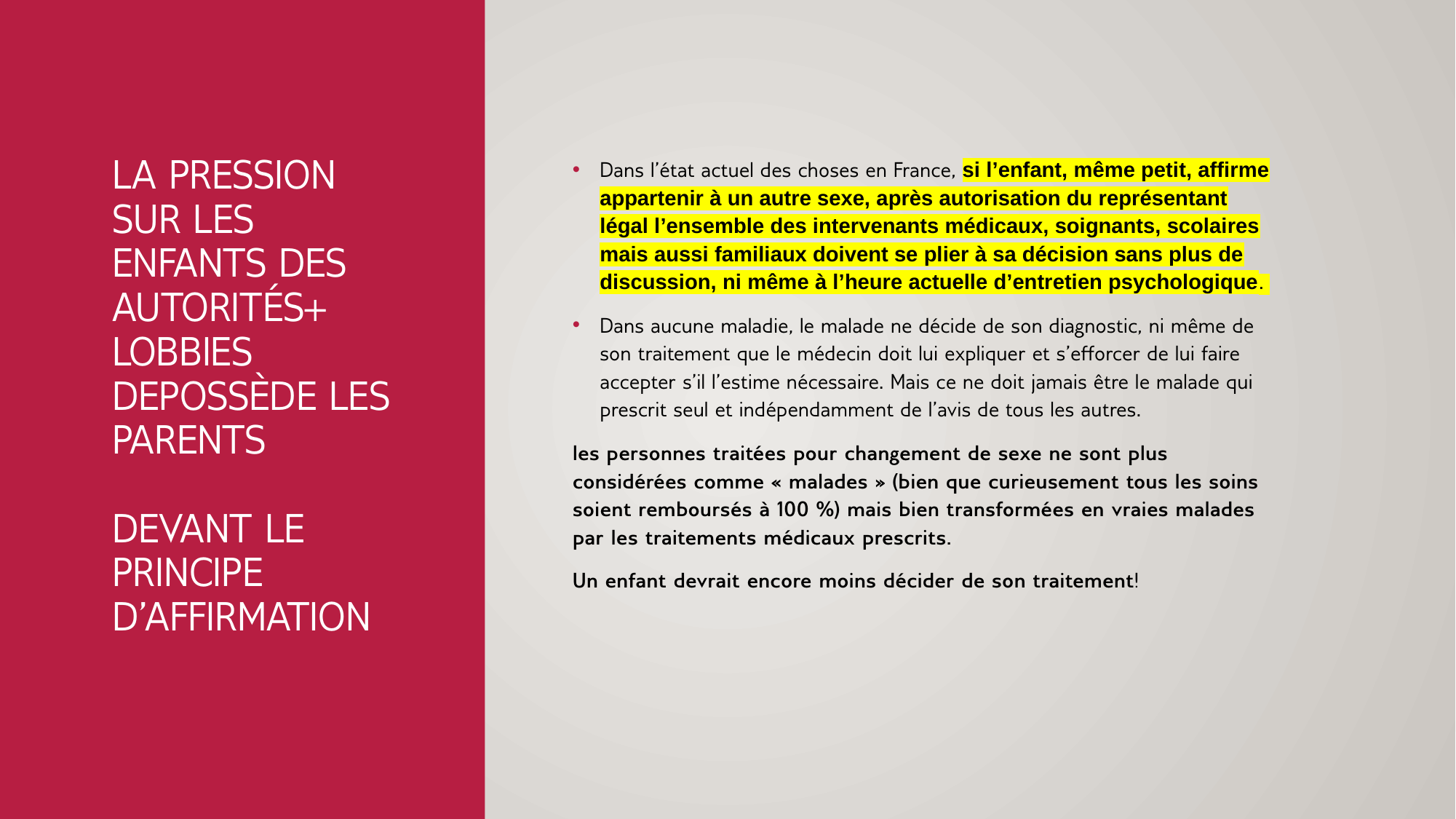

# La pression sur les enfants des autorités+ lobbies depossède les parents devant le principe d’affirmation
Dans l’état actuel des choses en France, si l’enfant, même petit, affirme appartenir à un autre sexe, après autorisation du représentant légal l’ensemble des intervenants médicaux, soignants, scolaires mais aussi familiaux doivent se plier à sa décision sans plus de discussion, ni même à l’heure actuelle d’entretien psychologique.
Dans aucune maladie, le malade ne décide de son diagnostic, ni même de son traitement que le médecin doit lui expliquer et s’efforcer de lui faire accepter s’il l’estime nécessaire. Mais ce ne doit jamais être le malade qui prescrit seul et indépendamment de l’avis de tous les autres.
les personnes traitées pour changement de sexe ne sont plus considérées comme « malades » (bien que curieusement tous les soins soient remboursés à 100 %) mais bien transformées en vraies malades par les traitements médicaux prescrits.
Un enfant devrait encore moins décider de son traitement!